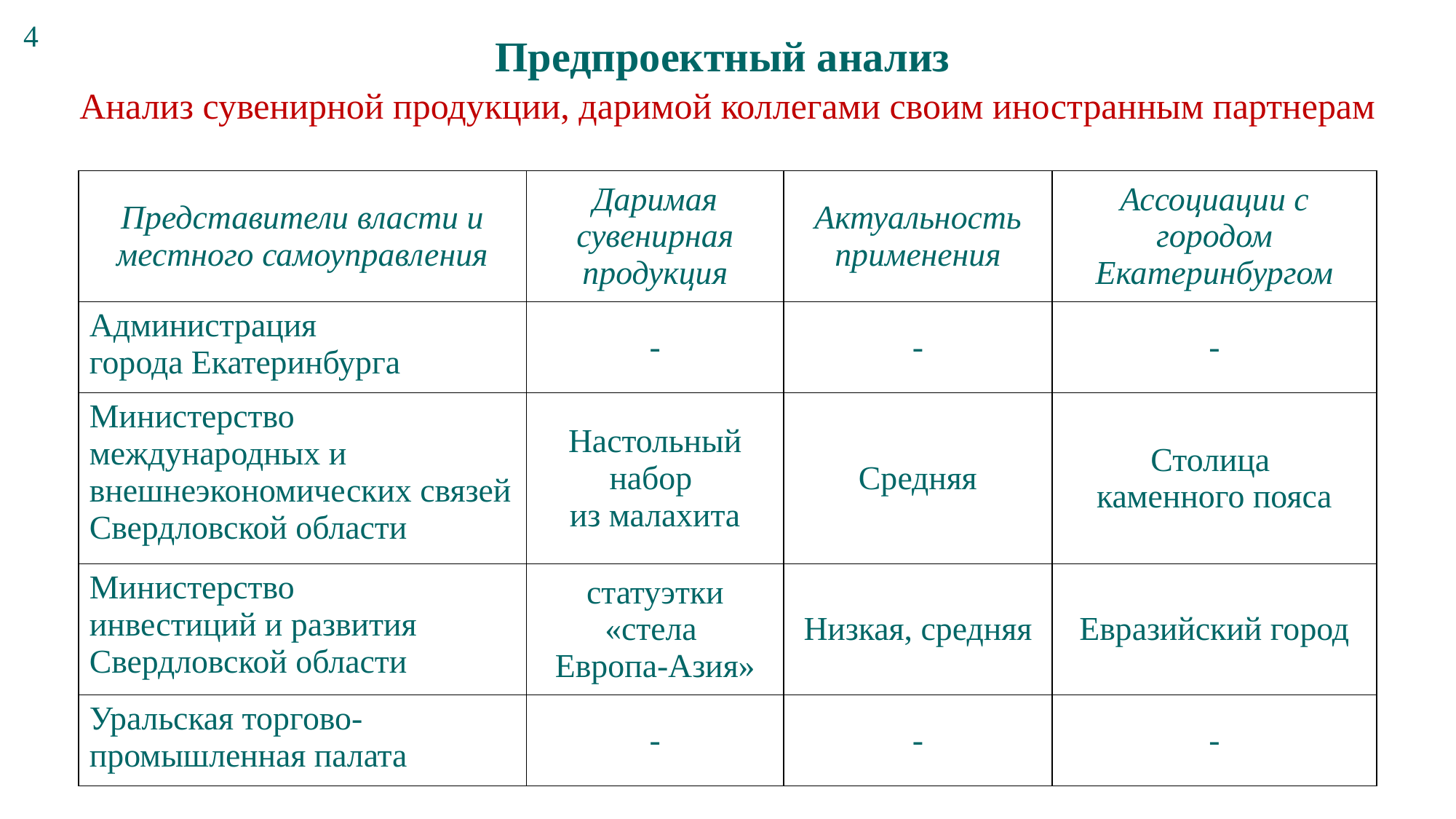

4
Предпроектный анализ
Анализ сувенирной продукции, даримой коллегами своим иностранным партнерам
| Представители власти и местного самоуправления | Даримая сувенирная продукция | Актуальность применения | Ассоциации с городом Екатеринбургом |
| --- | --- | --- | --- |
| Администрация города Екатеринбурга | - | - | - |
| Министерство международных и внешнеэкономических связей Свердловской области | Настольный набор из малахита | Средняя | Столица каменного пояса |
| Министерство инвестиций и развития Свердловской области | статуэтки «стела Европа-Азия» | Низкая, средняя | Евразийский город |
| Уральская торгово-промышленная палата | - | - | - |